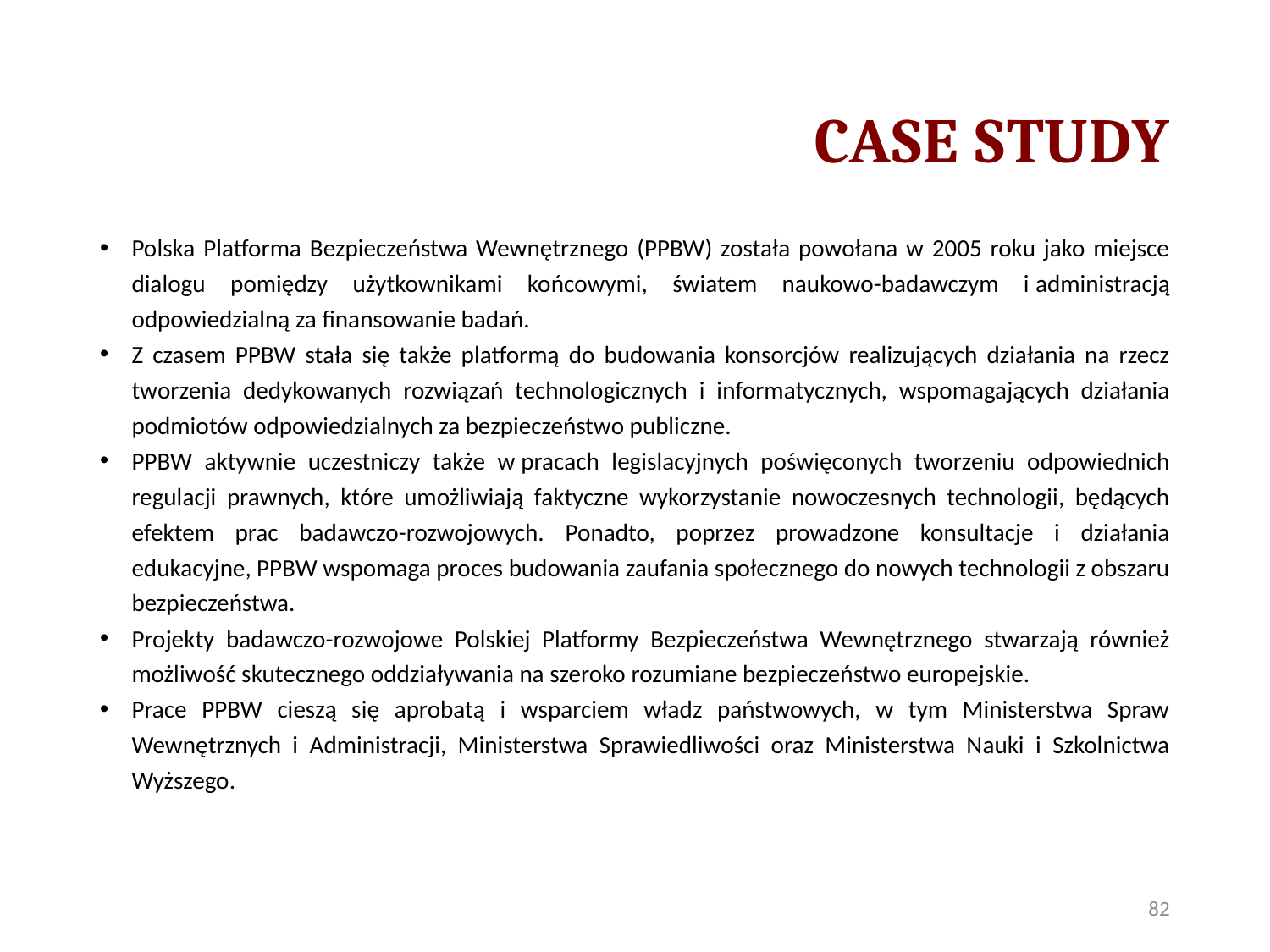

# CASE STUDY
Polska Platforma Bezpieczeństwa Wewnętrznego (PPBW) została powołana w 2005 roku jako miejsce dialogu pomiędzy użytkownikami końcowymi, światem naukowo-badawczym i administracją odpowiedzialną za finansowanie badań.
Z czasem PPBW stała się także platformą do budowania konsorcjów realizujących działania na rzecz tworzenia dedykowanych rozwiązań technologicznych i informatycznych, wspomagających działania podmiotów odpowiedzialnych za bezpieczeństwo publiczne.
PPBW aktywnie uczestniczy także w pracach legislacyjnych poświęconych tworzeniu odpowiednich regulacji prawnych, które umożliwiają faktyczne wykorzystanie nowoczesnych technologii, będących efektem prac badawczo-rozwojowych. Ponadto, poprzez prowadzone konsultacje i działania edukacyjne, PPBW wspomaga proces budowania zaufania społecznego do nowych technologii z obszaru bezpieczeństwa.
Projekty badawczo-rozwojowe Polskiej Platformy Bezpieczeństwa Wewnętrznego stwarzają również możliwość skutecznego oddziaływania na szeroko rozumiane bezpieczeństwo europejskie.
Prace PPBW cieszą się aprobatą i wsparciem władz państwowych, w tym Ministerstwa Spraw Wewnętrznych i Administracji, Ministerstwa Sprawiedliwości oraz Ministerstwa Nauki i Szkolnictwa Wyższego.

82